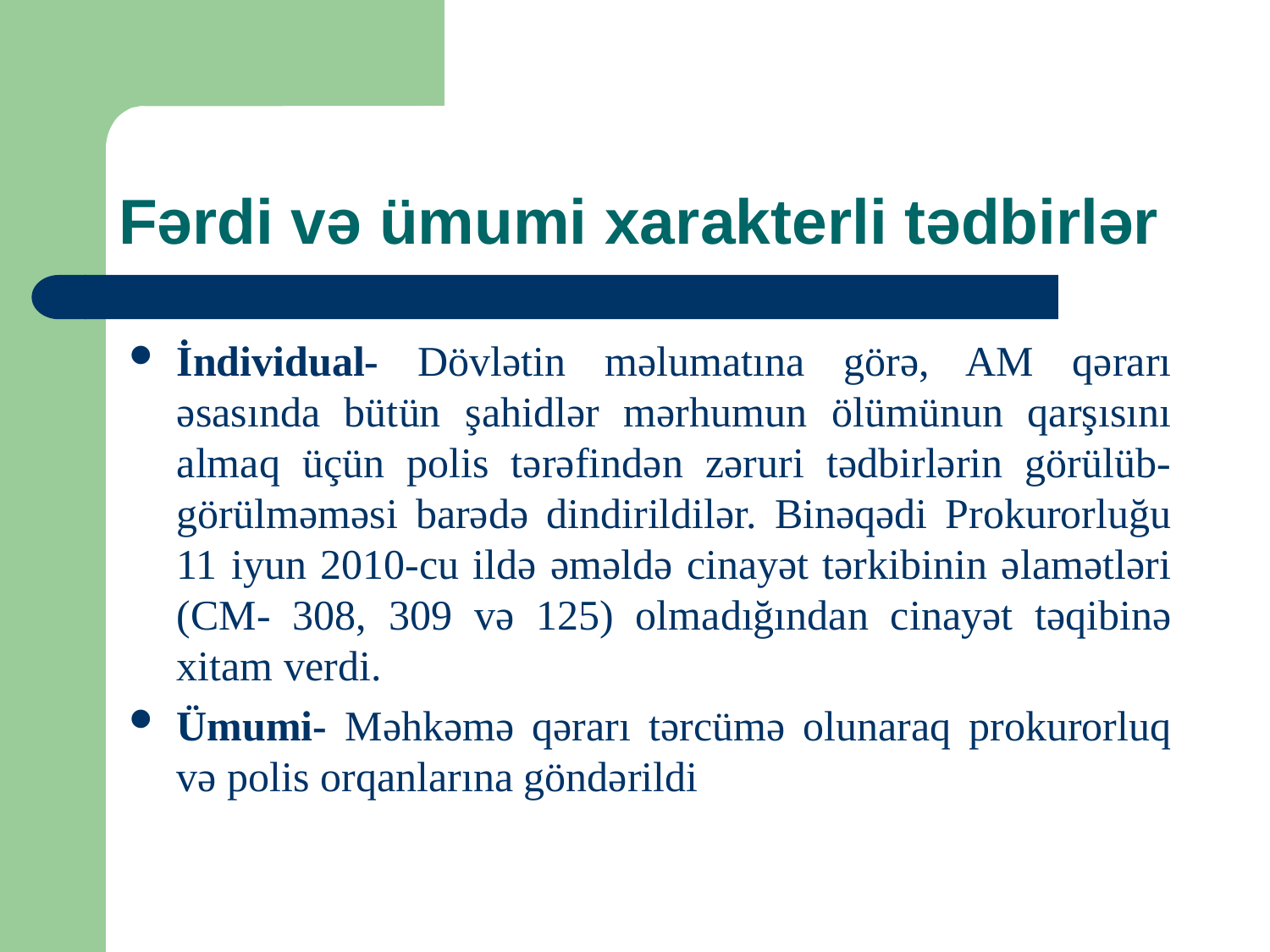

# Fərdi və ümumi xarakterli tədbirlər
İndividual- Dövlətin məlumatına görə, AM qərarı əsasında bütün şahidlər mərhumun ölümünun qarşısını almaq üçün polis tərəfindən zəruri tədbirlərin görülüb-görülməməsi barədə dindirildilər. Binəqədi Prokurorluğu 11 iyun 2010-cu ildə əməldə cinayət tərkibinin əlamətləri (CM- 308, 309 və 125) olmadığından cinayət təqibinə xitam verdi.
Ümumi- Məhkəmə qərarı tərcümə olunaraq prokurorluq və polis orqanlarına göndərildi